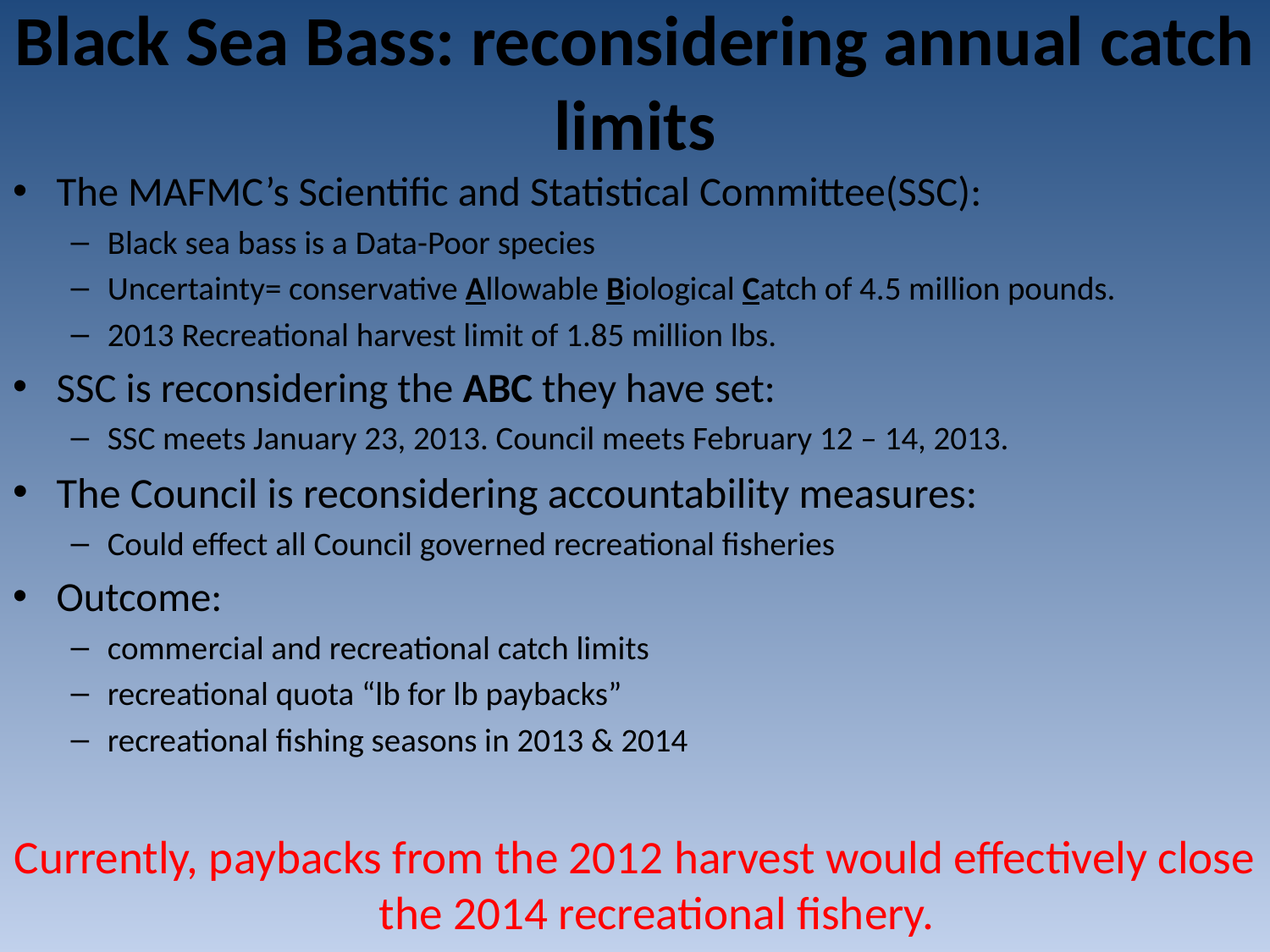

# Black Sea Bass: reconsidering annual catch limits
The MAFMC’s Scientific and Statistical Committee(SSC):
Black sea bass is a Data-Poor species
Uncertainty= conservative Allowable Biological Catch of 4.5 million pounds.
2013 Recreational harvest limit of 1.85 million lbs.
SSC is reconsidering the ABC they have set:
SSC meets January 23, 2013. Council meets February 12 – 14, 2013.
The Council is reconsidering accountability measures:
Could effect all Council governed recreational fisheries
Outcome:
commercial and recreational catch limits
recreational quota “lb for lb paybacks”
recreational fishing seasons in 2013 & 2014

Currently, paybacks from the 2012 harvest would effectively close the 2014 recreational fishery.